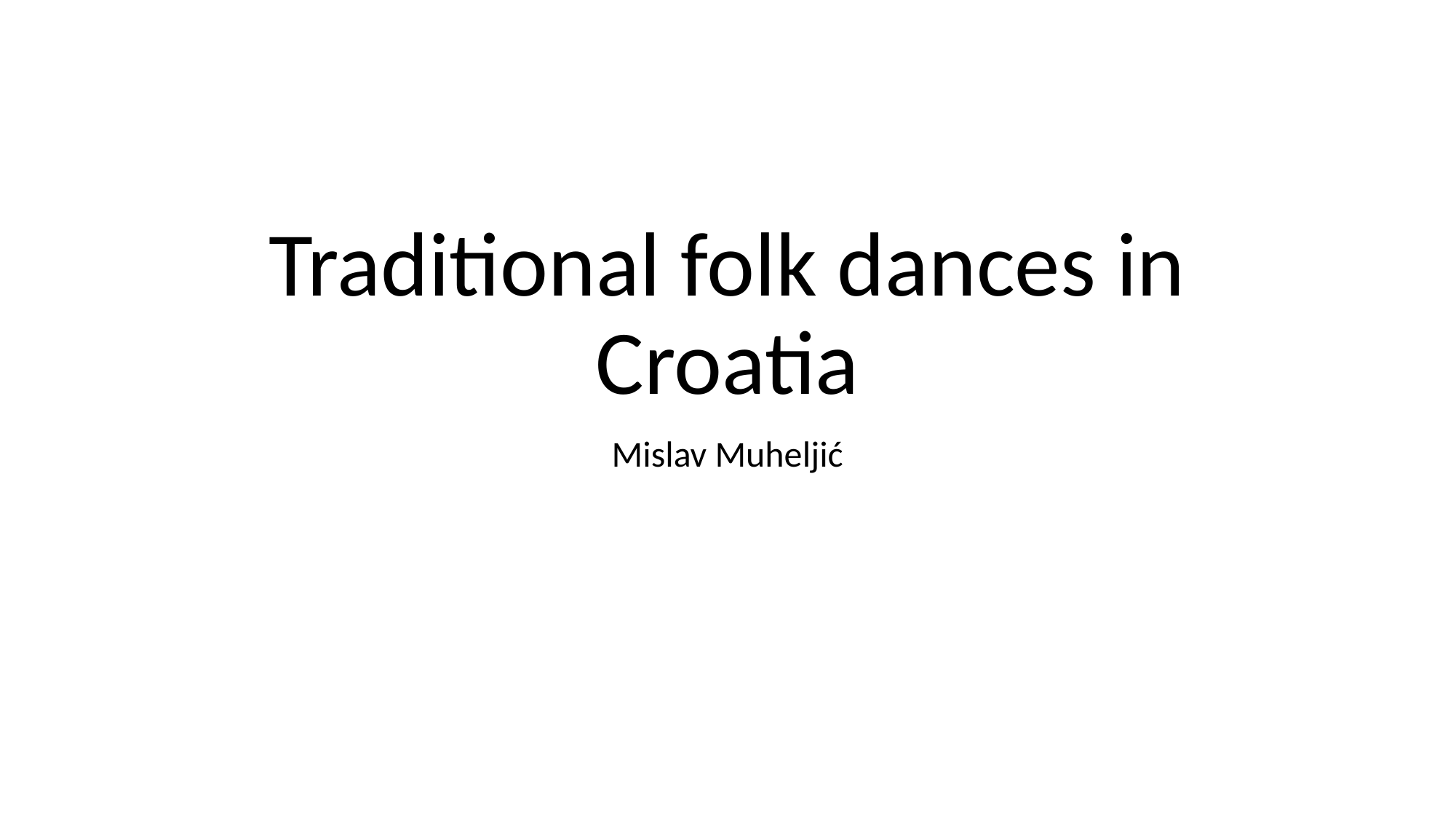

# Traditional folk dances in Croatia
Mislav Muheljić